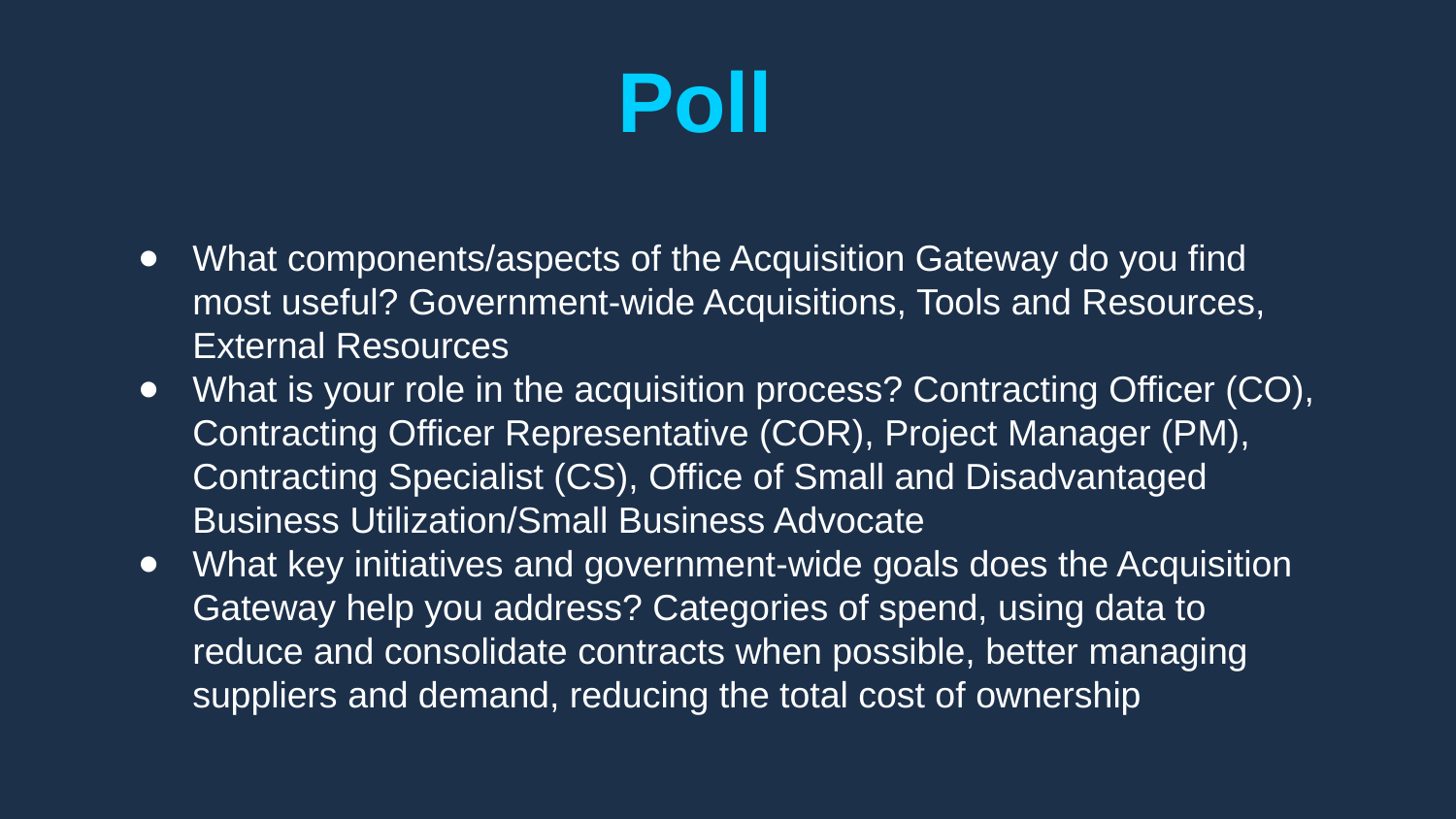

Poll

What components/aspects of the Acquisition Gateway do you find most useful? Government-wide Acquisitions, Tools and Resources, External Resources
What is your role in the acquisition process? Contracting Officer (CO), Contracting Officer Representative (COR), Project Manager (PM), Contracting Specialist (CS), Office of Small and Disadvantaged Business Utilization/Small Business Advocate
What key initiatives and government-wide goals does the Acquisition Gateway help you address? Categories of spend, using data to reduce and consolidate contracts when possible, better managing suppliers and demand, reducing the total cost of ownership